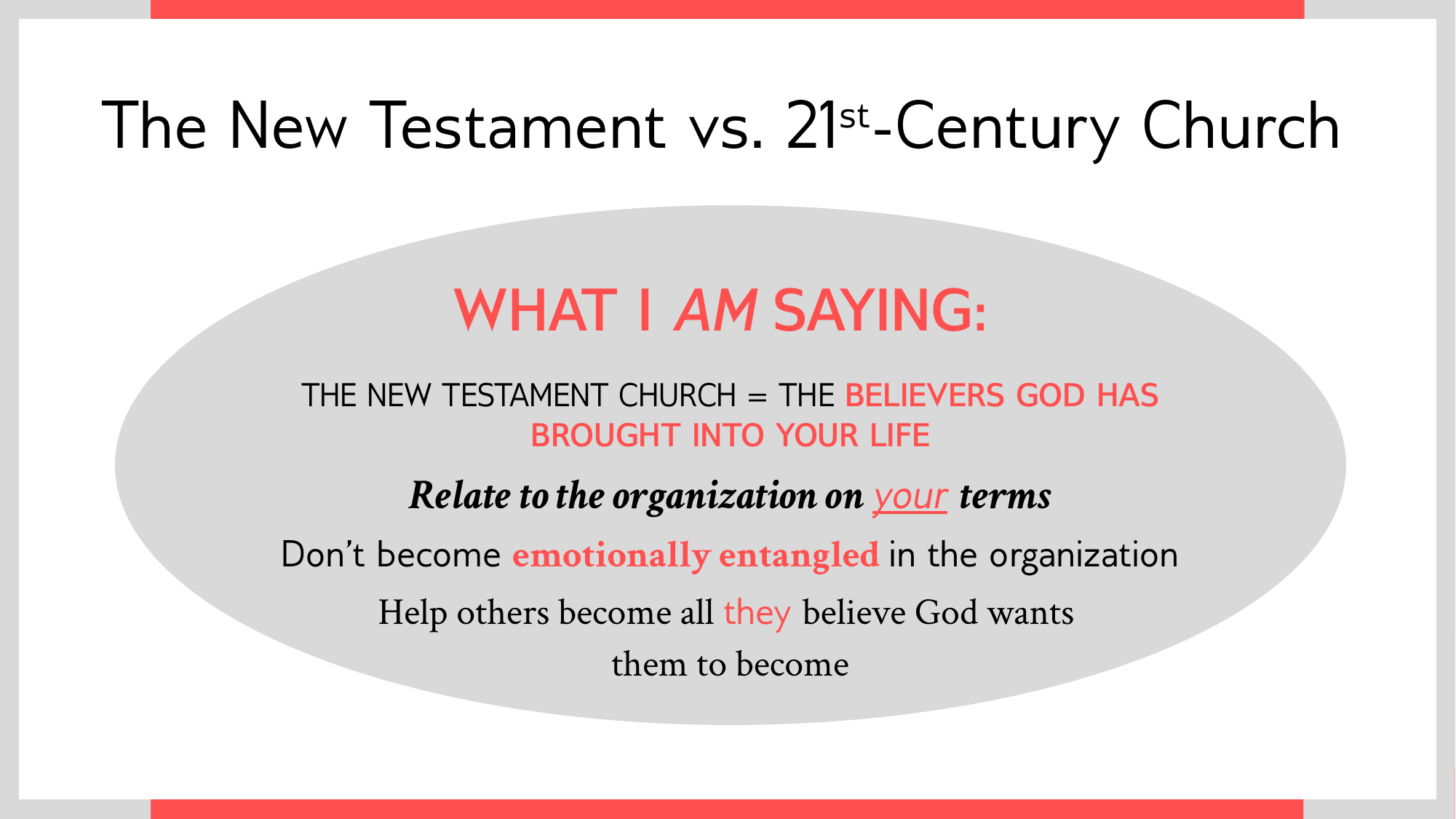

The New Testament vs. 21st-Century Church

WHAT I AM SAYING:
THE NEW TESTAMENT CHURCH = THE BELIEVERS GOD HAS BROUGHT INTO YOUR LIFE
Relate to the organization on your terms
Don’t become emotionally entangled in the organization
Help others become all they believe God wants
them to become